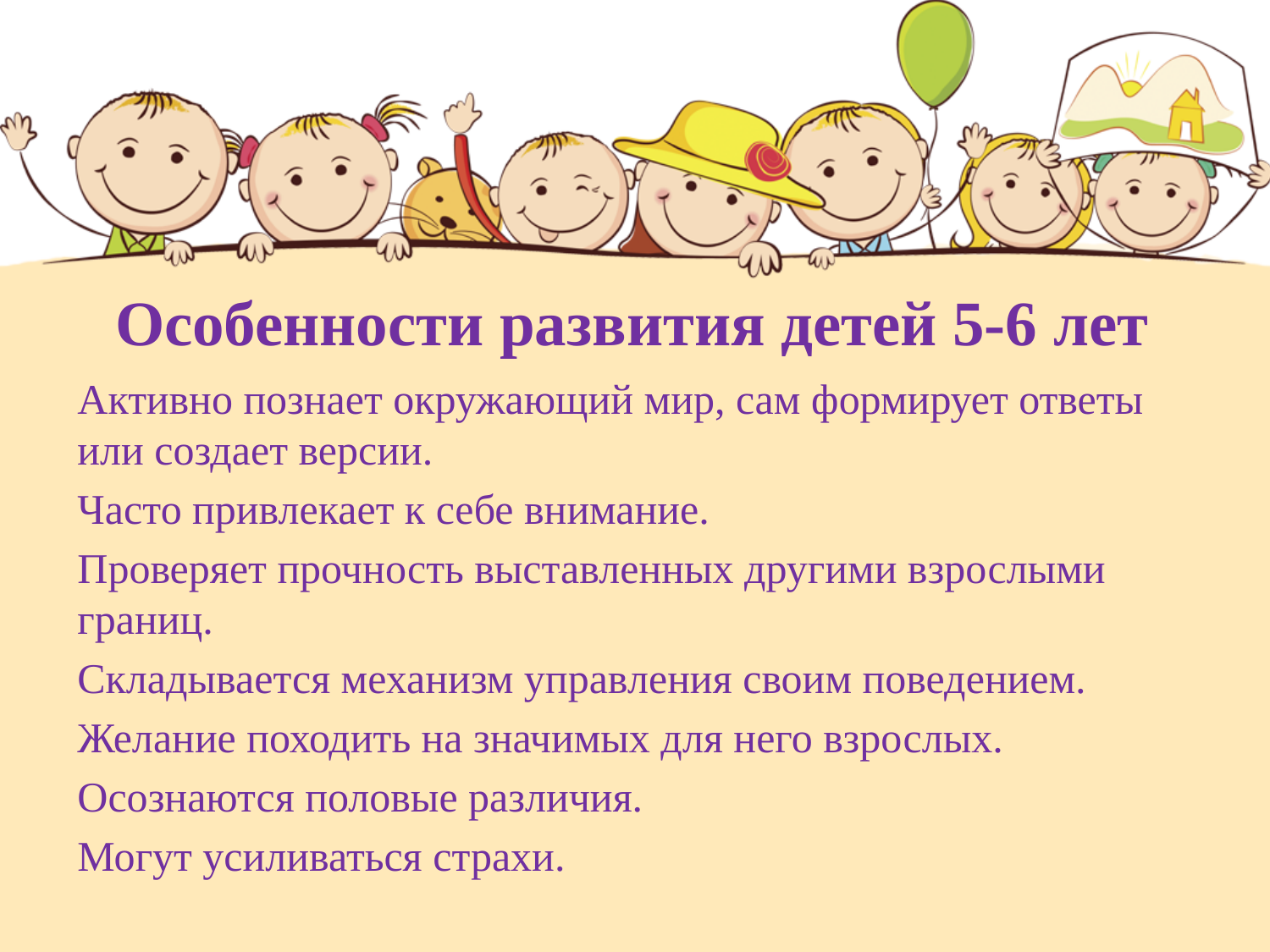

Особенности развития детей 5-6 лет
Активно познает окружающий мир, сам формирует ответы или создает версии.
Часто привлекает к себе внимание.
Проверяет прочность выставленных другими взрослыми границ.
Складывается механизм управления своим поведением.
Желание походить на значимых для него взрослых.
Осознаются половые различия.
Могут усиливаться страхи.